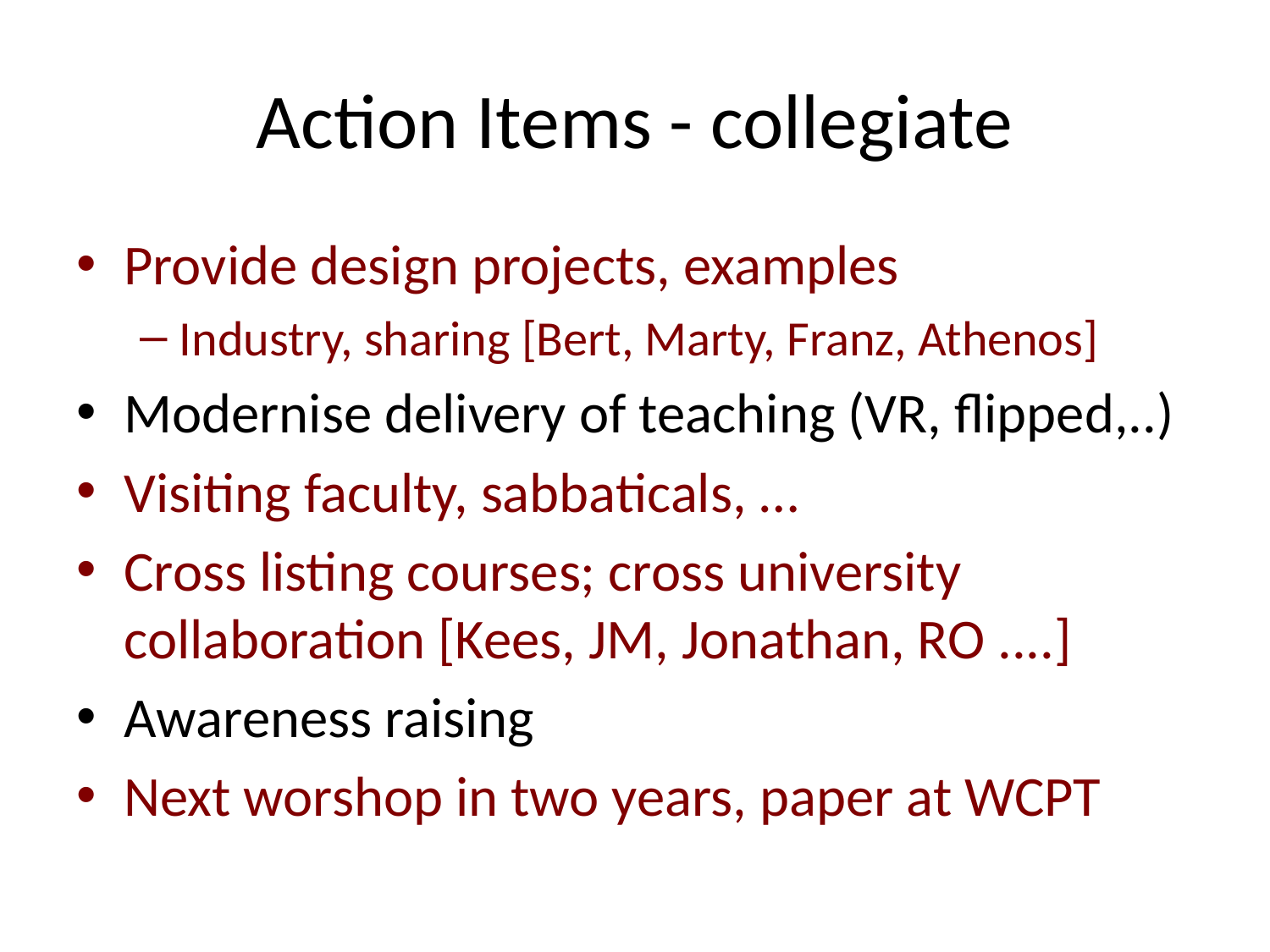

# Action Items - collegiate
Provide design projects, examples
Industry, sharing [Bert, Marty, Franz, Athenos]
Modernise delivery of teaching (VR, flipped,..)
Visiting faculty, sabbaticals, …
Cross listing courses; cross university collaboration [Kees, JM, Jonathan, RO ....]
Awareness raising
Next worshop in two years, paper at WCPT